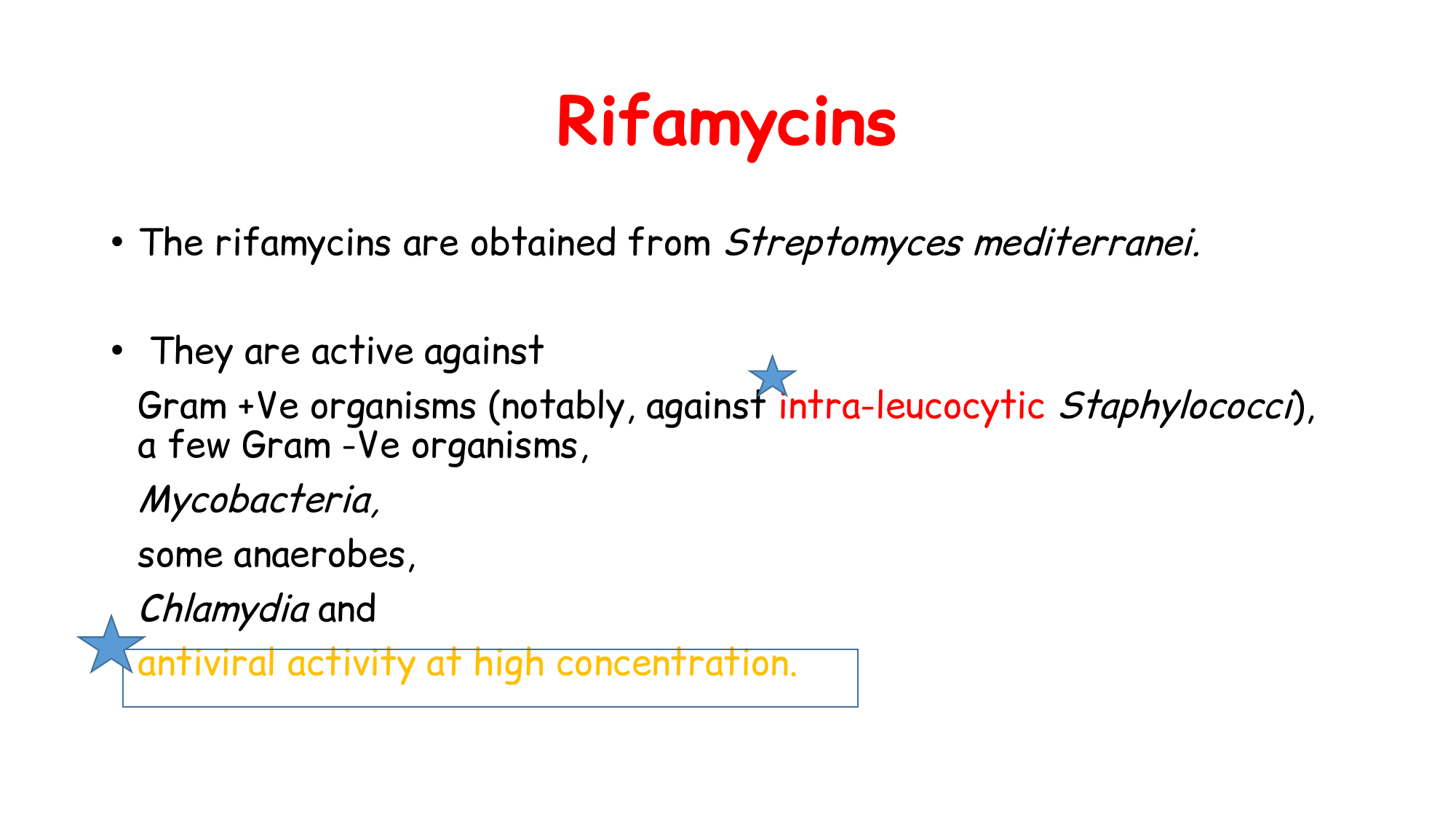

# Rifamycins
The rifamycins are obtained from Streptomyces mediterranei.

 They are active against
	Gram +Ve organisms (notably, against intra-leucocytic Staphylococci),        a few Gram -Ve organisms,
	Mycobacteria,
	some anaerobes,
	Chlamydia and
	antiviral activity at high concentration.